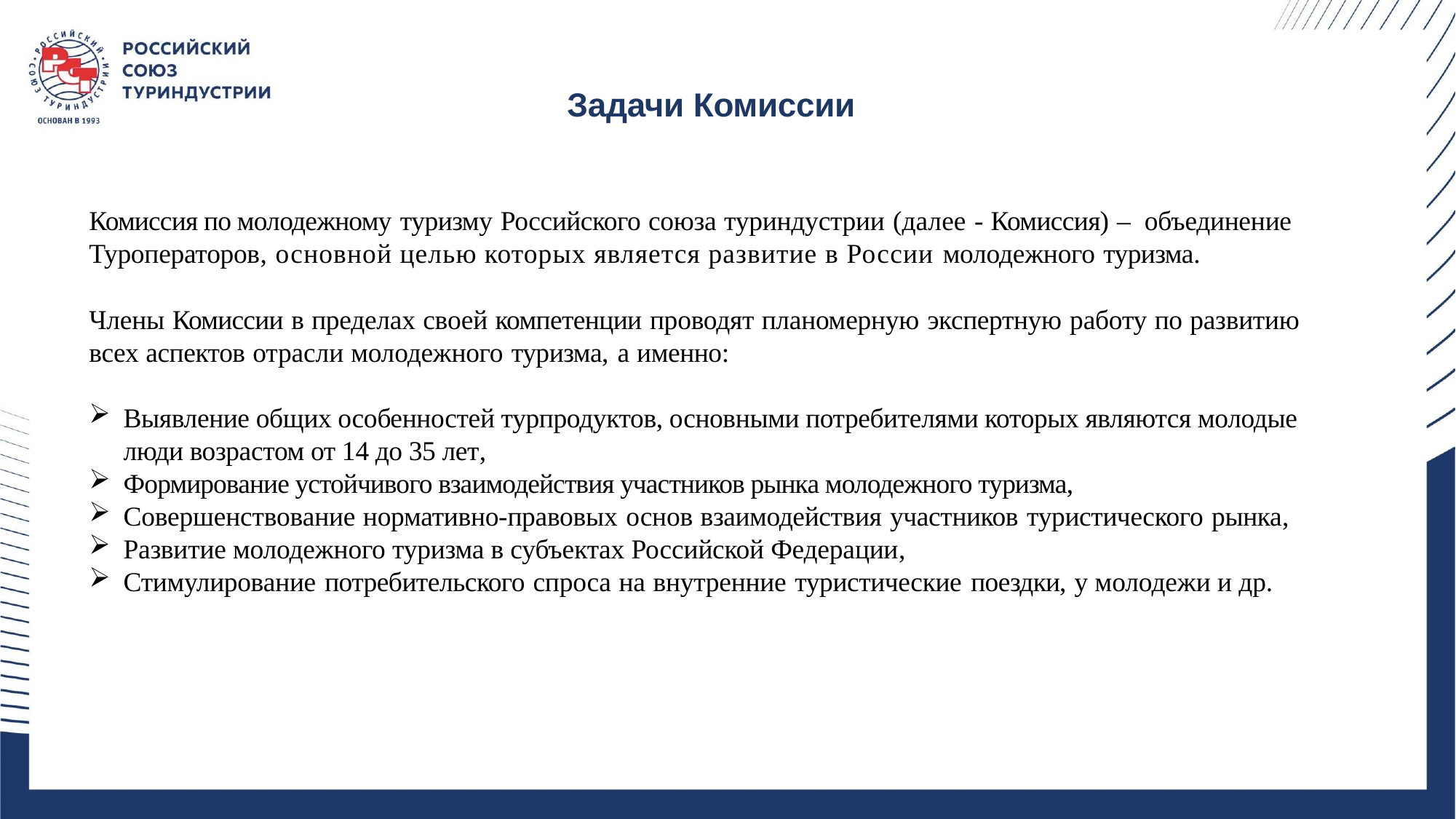

# Задачи Комиссии
Комиссия по молодежному туризму Российского союза туриндустрии (далее - Комиссия) – объединение
Туроператоров, основной целью которых является развитие в России молодежного туризма.

Члены Комиссии в пределах своей компетенции проводят планомерную экспертную работу по развитию всех аспектов отрасли молодежного туризма, а именно:

Выявление общих особенностей турпродуктов, основными потребителями которых являются молодые люди возрастом от 14 до 35 лет,
Формирование устойчивого взаимодействия участников рынка молодежного туризма,
Совершенствование нормативно-правовых основ взаимодействия участников туристического рынка,
Развитие молодежного туризма в субъектах Российской Федерации,
Стимулирование потребительского спроса на внутренние туристические поездки, у молодежи и др.